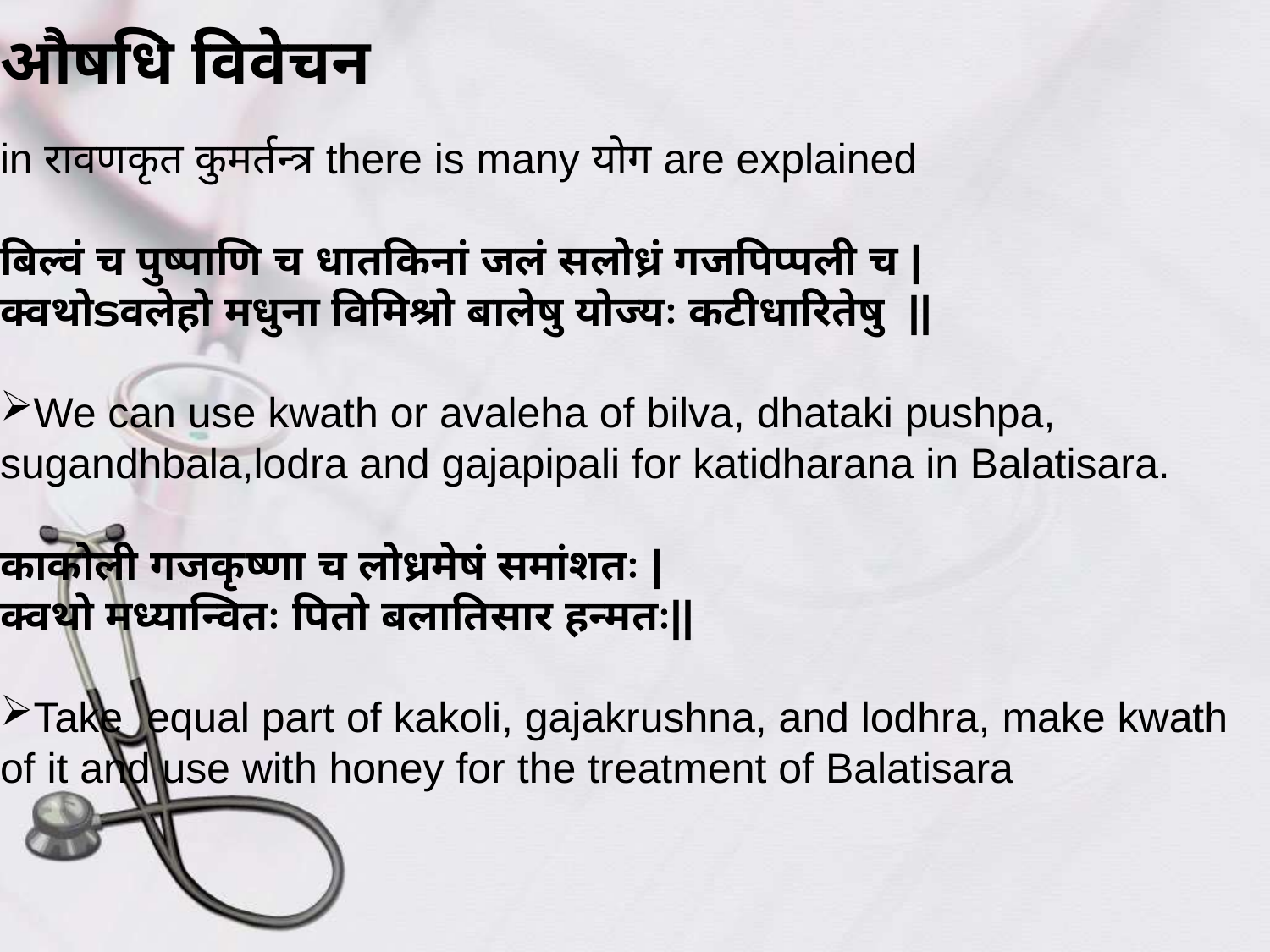

# औषधि विवेचन
in रावणकृत कुमर्तन्त्र there is many योग are explained

बिल्वं च पुष्पाणि च धातकिनां जलं सलोध्रं गजपिप्पली च |
क्वथोടवलेहो मधुना विमिश्रो बालेषु योज्यः कटीधारितेषु  ||

We can use kwath or avaleha of bilva, dhataki pushpa, sugandhbala,lodra and gajapipali for katidharana in Balatisara.

काकोली गजकृष्णा च लोध्रमेषं समांशतः |
क्वथो मध्यान्वितः पितो बलातिसार हन्मतः||

Take  equal part of kakoli, gajakrushna, and lodhra, make kwath of it and use with honey for the treatment of Balatisara